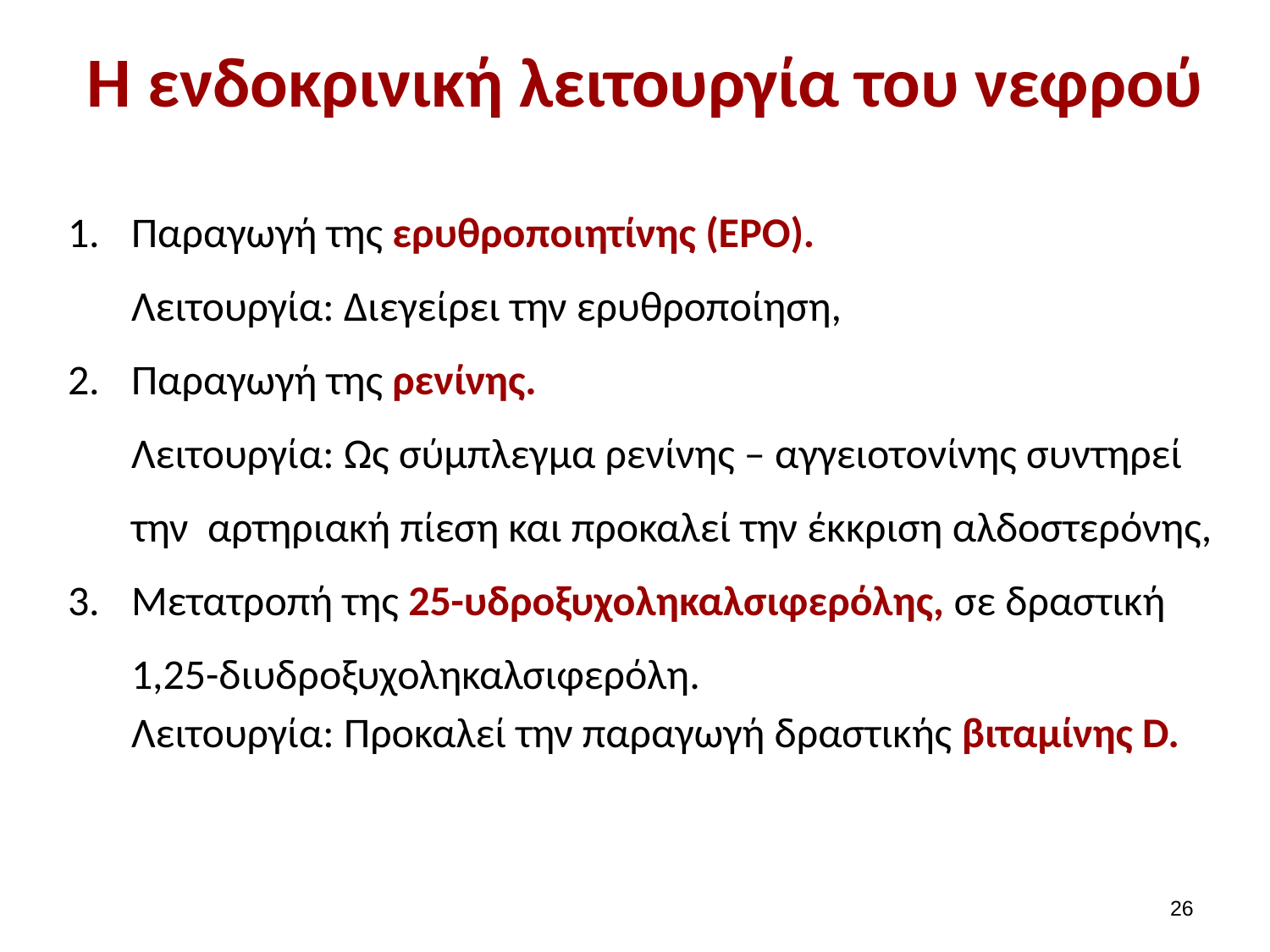

# Η ενδοκρινική λειτουργία του νεφρού
Παραγωγή της ερυθροποιητίνης (EPO).
Λειτουργία: Διεγείρει την ερυθροποίηση,
Παραγωγή της ρενίνης.
Λειτουργία: Ως σύμπλεγμα ρενίνης – αγγειοτονίνης συντηρεί την  αρτηριακή πίεση και προκαλεί την έκκριση αλδοστερόνης,
Μετατροπή της 25-υδροξυχοληκαλσιφερόλης, σε δραστική 1,25-διυδροξυχοληκαλσιφερόλη.
Λειτουργία: Προκαλεί την παραγωγή δραστικής βιταμίνης D.
26